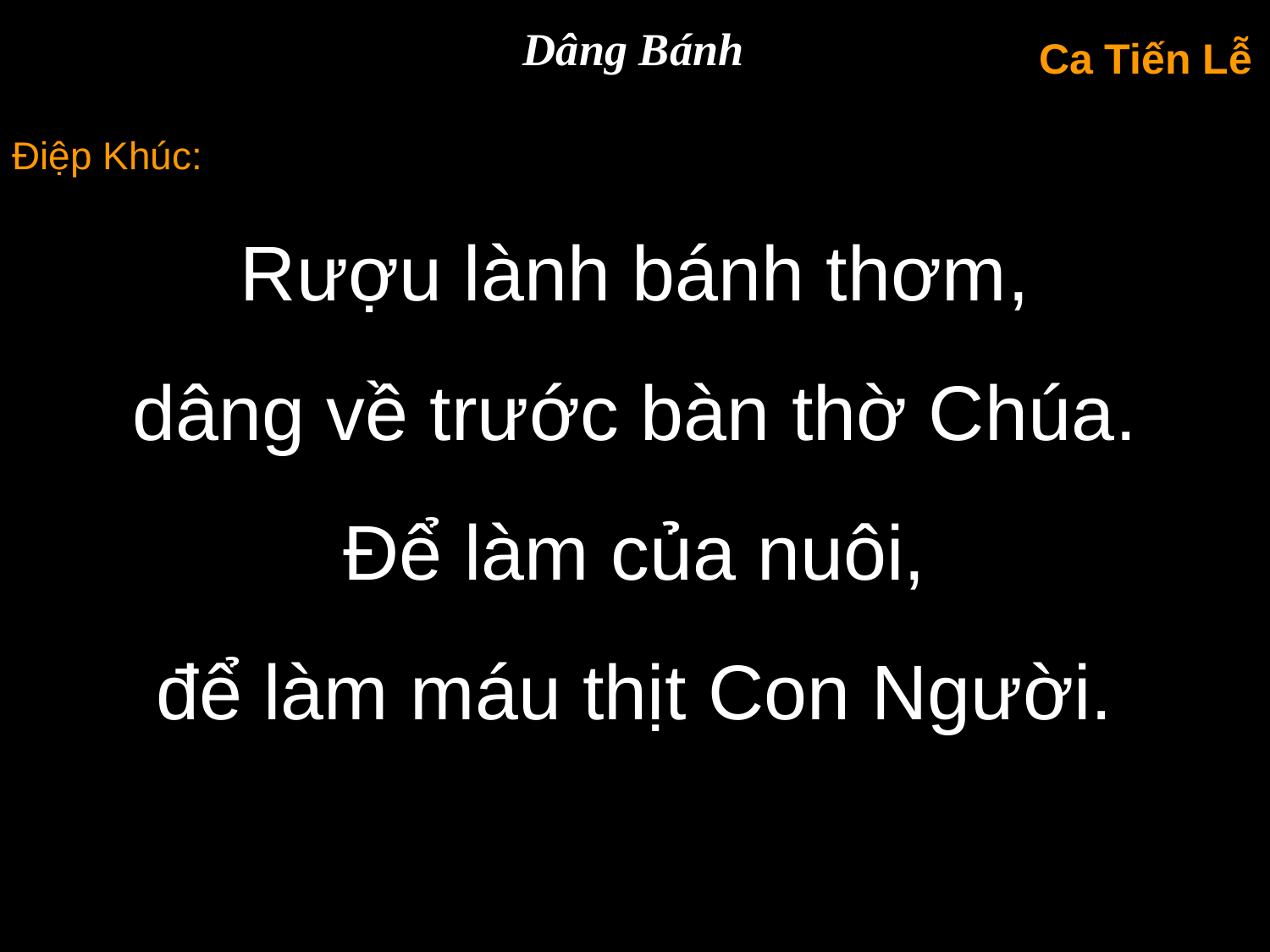

Dâng Bánh
Ca Tiến Lễ
Điệp Khúc:
Rượu lành bánh thơm,
dâng về trước bàn thờ Chúa.
Để làm của nuôi,
để làm máu thịt Con Người.